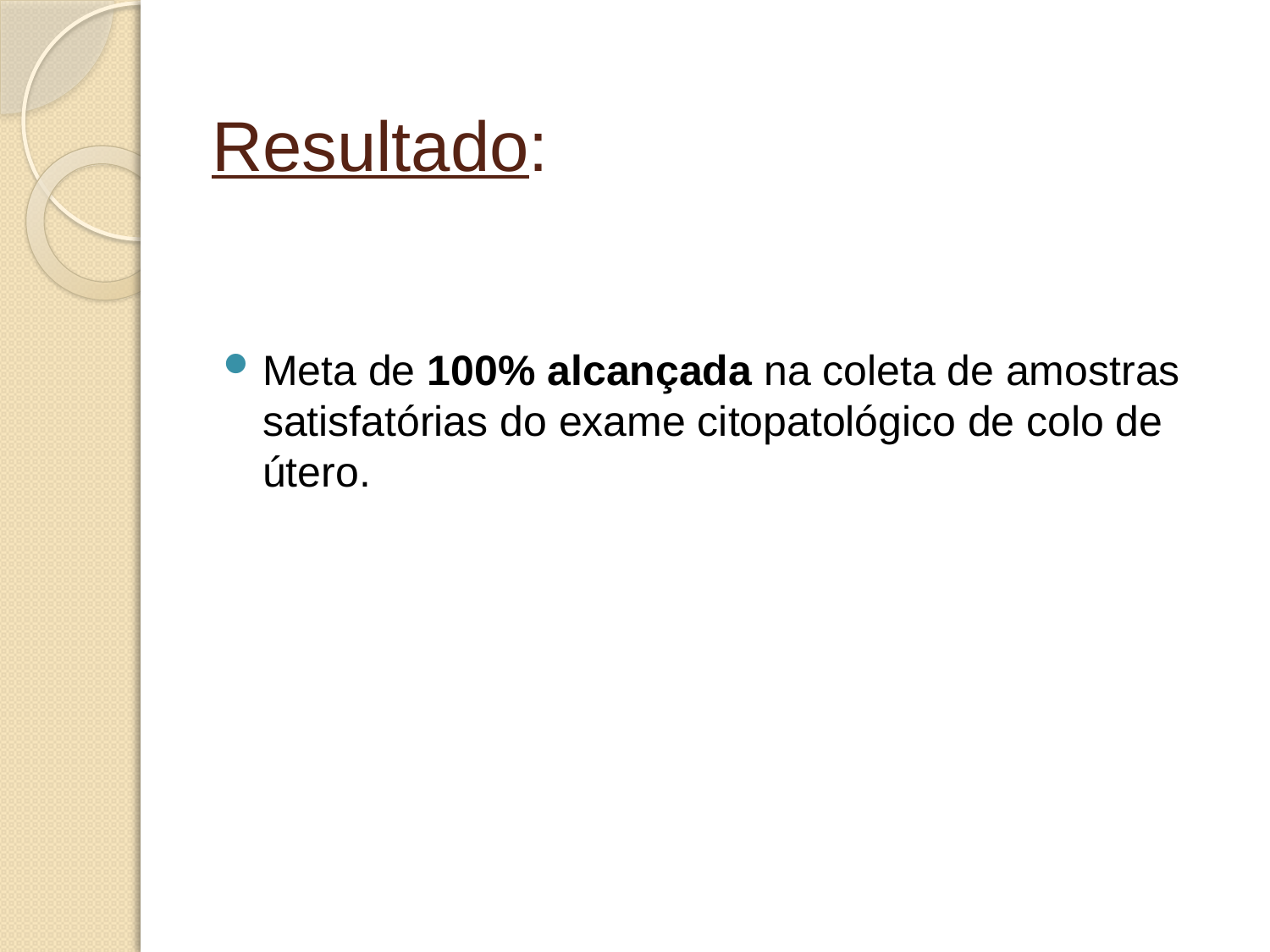

# Resultado:

Meta de 100% alcançada na coleta de amostras satisfatórias do exame citopatológico de colo de útero.